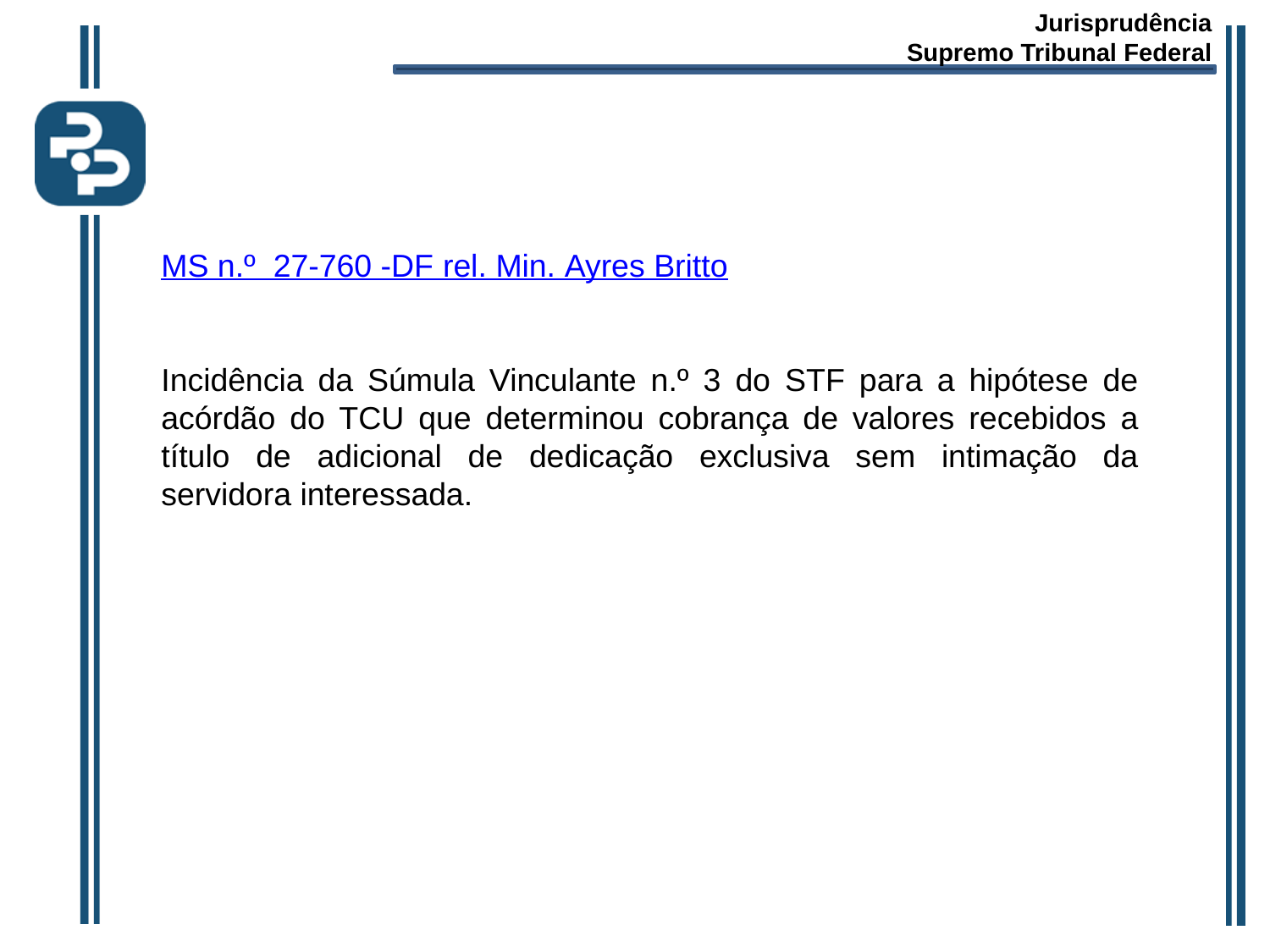

Jurisprudência
Supremo Tribunal Federal

MS n.º  27-760 -DF rel. Min. Ayres Britto

Incidência da Súmula Vinculante n.º 3 do STF para a hipótese de acórdão do TCU que determinou cobrança de valores recebidos a título de adicional de dedicação exclusiva sem intimação da servidora interessada.